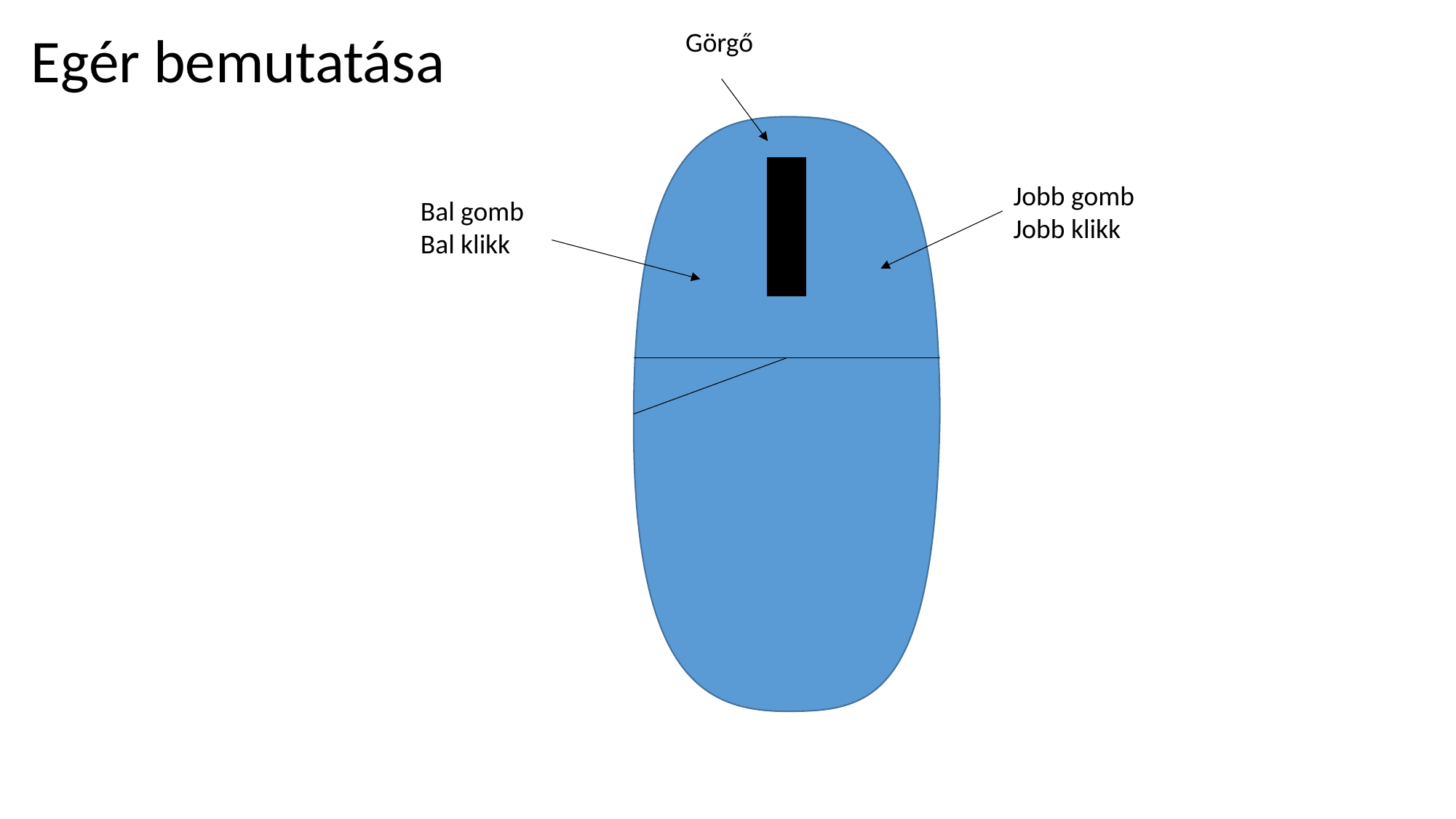

Egér bemutatása
Görgő

Jobb gomb
Jobb klikk
Bal gomb
Bal klikk